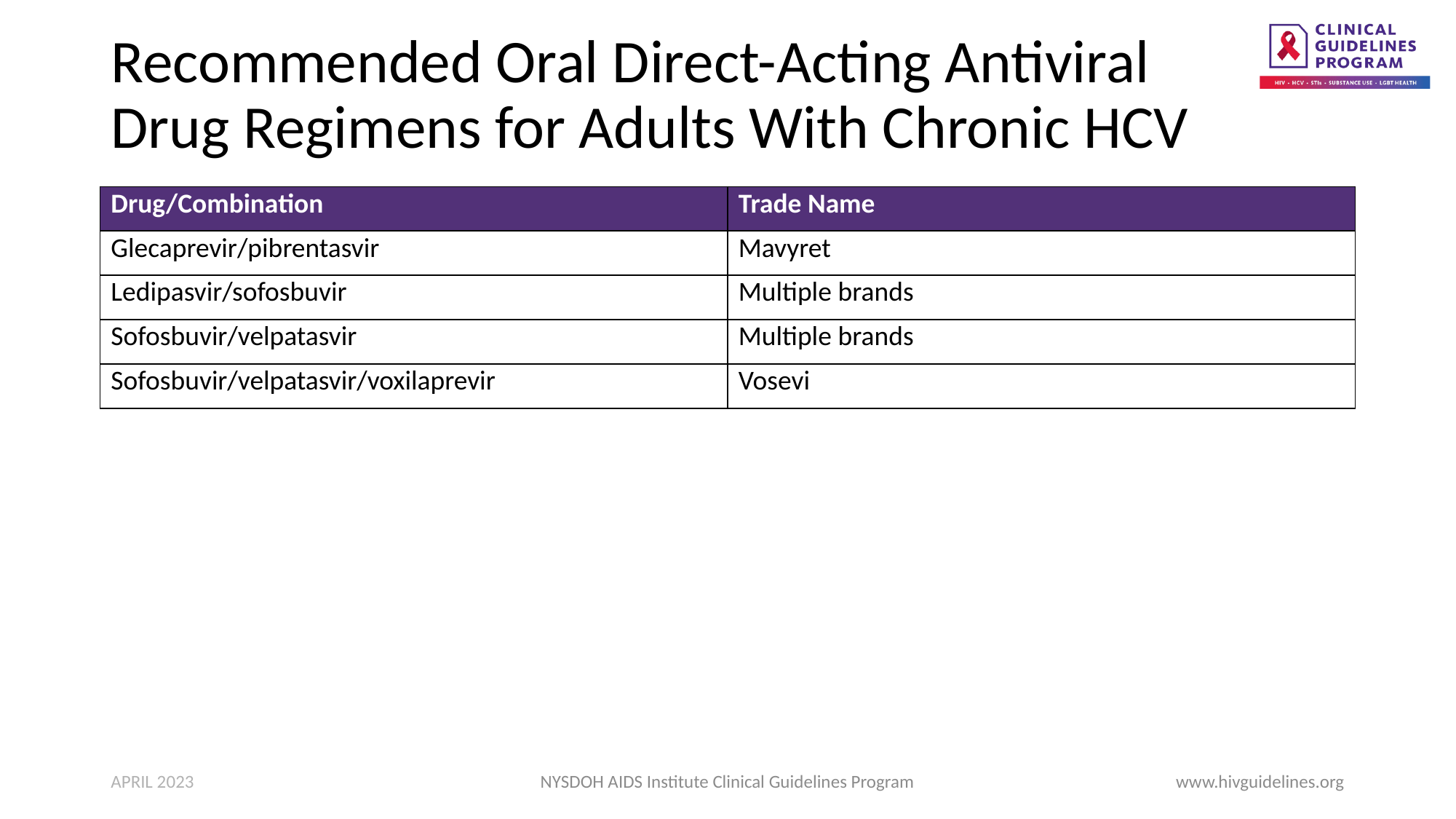

# Recommended Oral Direct-Acting Antiviral Drug Regimens for Adults With Chronic HCV
| Drug/Combination | Trade Name |
| --- | --- |
| Glecaprevir/pibrentasvir | Mavyret |
| Ledipasvir/sofosbuvir | Multiple brands |
| Sofosbuvir/velpatasvir | Multiple brands |
| Sofosbuvir/velpatasvir/voxilaprevir | Vosevi |
APRIL 2023
NYSDOH AIDS Institute Clinical Guidelines Program
www.hivguidelines.org